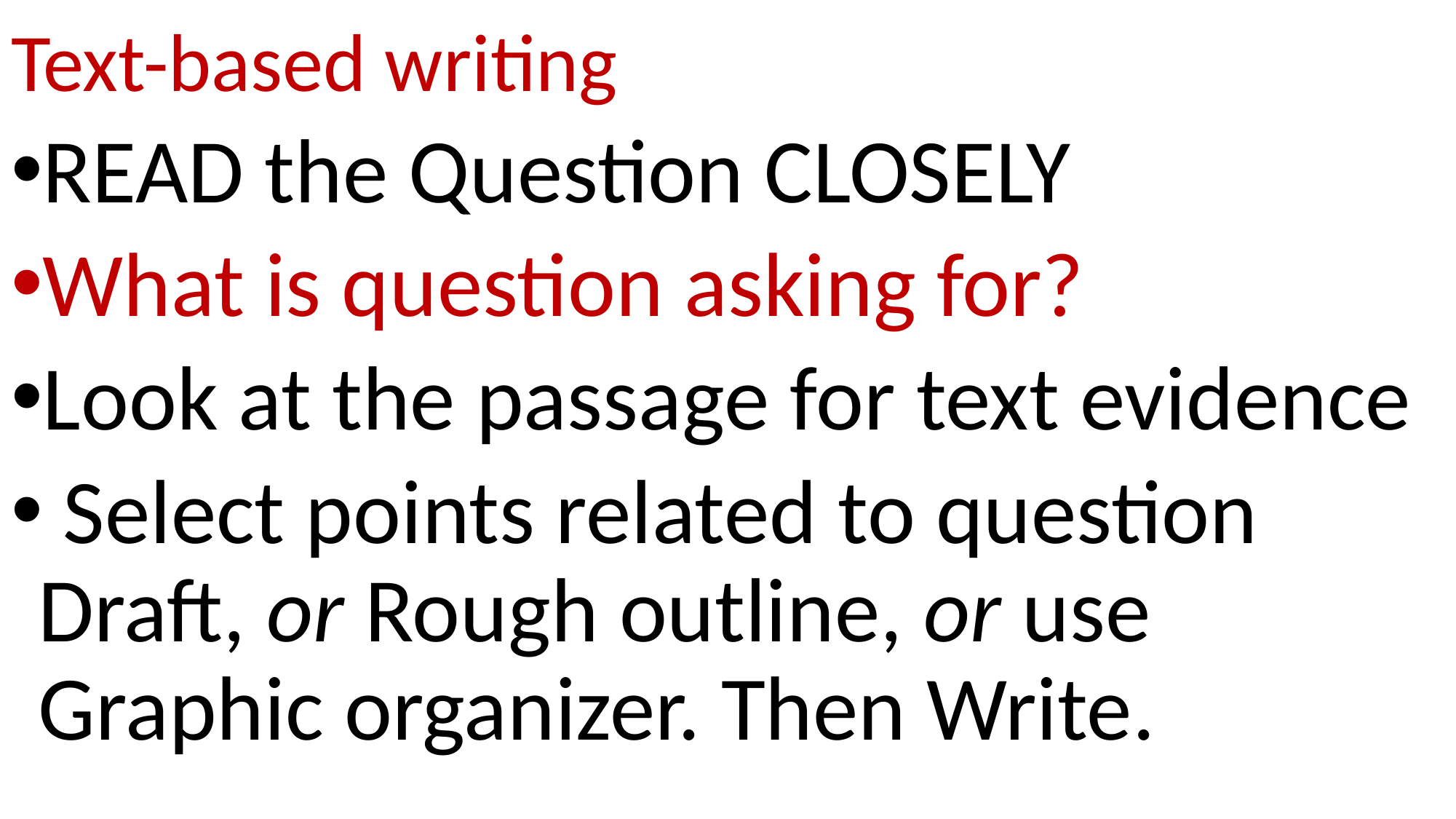

Text-based writing
READ the Question CLOSELY
What is question asking for?
Look at the passage for text evidence
 Select points related to question Draft, or Rough outline, or use Graphic organizer. Then Write.

#